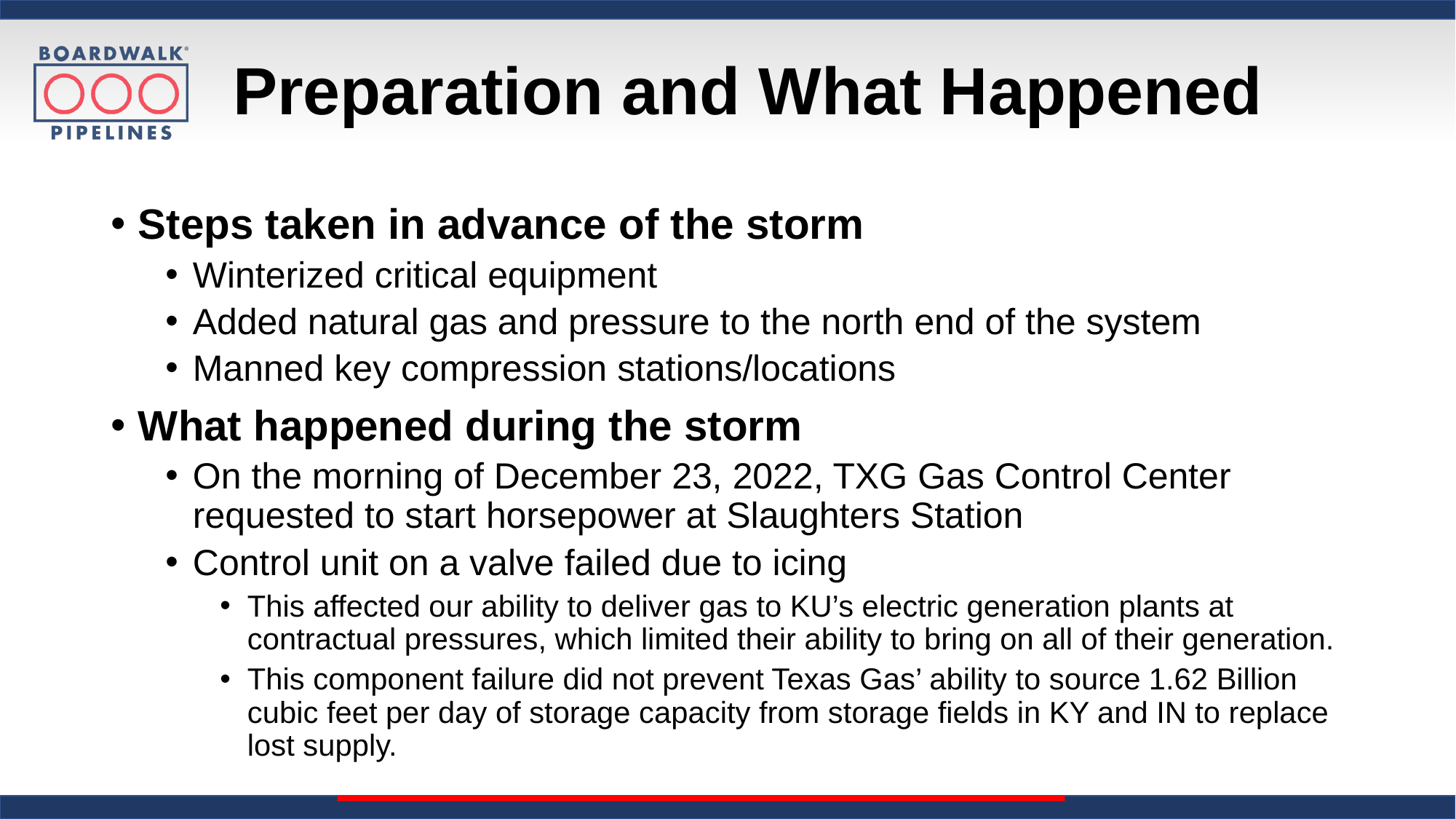

# Preparation and What Happened
Steps taken in advance of the storm
Winterized critical equipment
Added natural gas and pressure to the north end of the system
Manned key compression stations/locations
What happened during the storm
On the morning of December 23, 2022, TXG Gas Control Center requested to start horsepower at Slaughters Station
Control unit on a valve failed due to icing
This affected our ability to deliver gas to KU’s electric generation plants at contractual pressures, which limited their ability to bring on all of their generation.
This component failure did not prevent Texas Gas’ ability to source 1.62 Billion cubic feet per day of storage capacity from storage fields in KY and IN to replace lost supply.